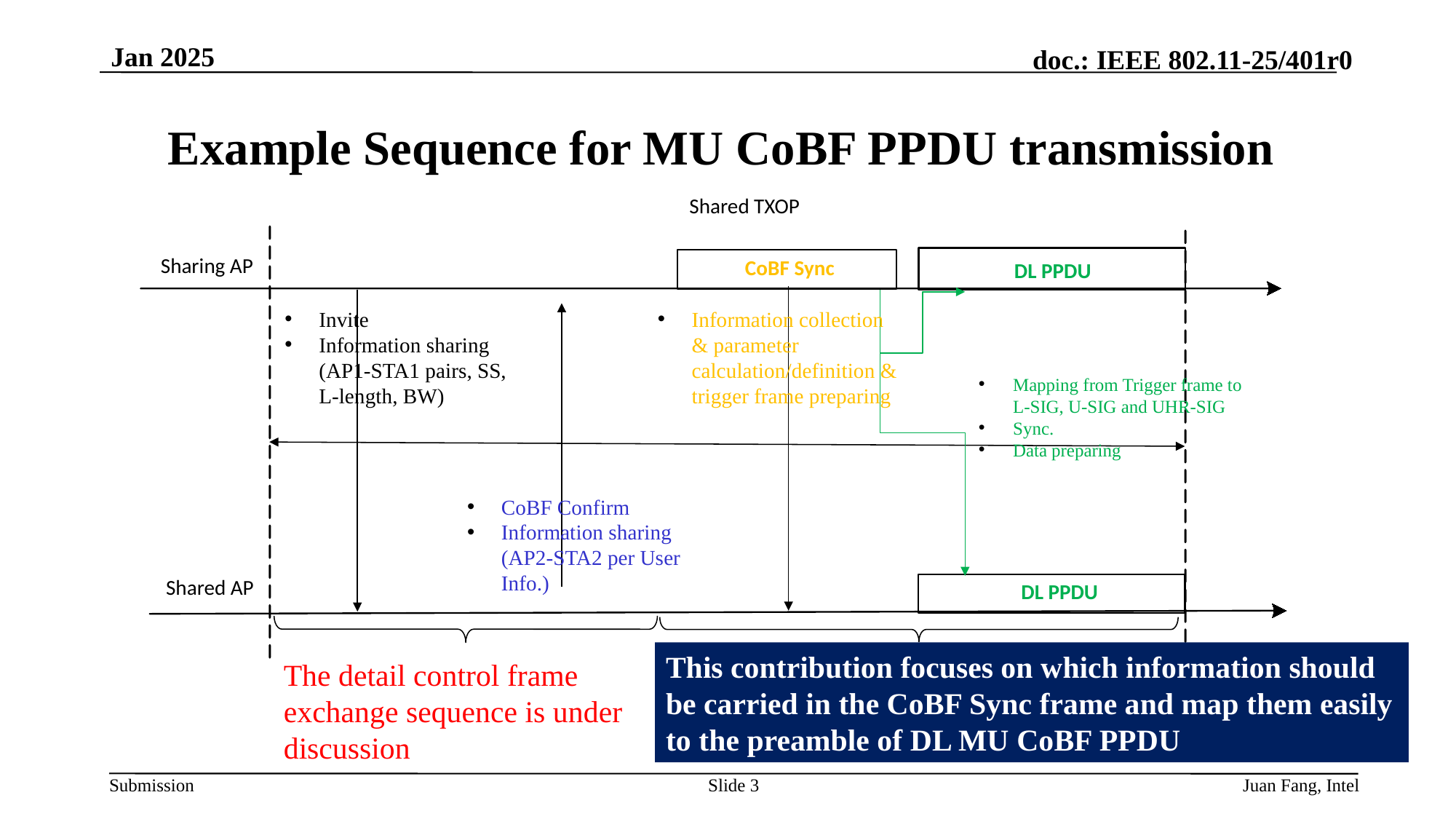

Jan 2025
# Example Sequence for MU CoBF PPDU transmission
Shared TXOP

Sharing AP
CoBF Sync
DL PPDU

Information collection & parameter calculation/definition & trigger frame preparing

Invite
Information sharing (AP1-STA1 pairs, SS, L-length, BW)
Mapping from Trigger frame to L-SIG, U-SIG and UHR-SIG
Sync.
Data preparing

CoBF Confirm
Information sharing (AP2-STA2 per User Info.)
Shared AP

DL PPDU

This contribution focuses on which information should be carried in the CoBF Sync frame and map them easily to the preamble of DL MU CoBF PPDU
The detail control frame exchange sequence is under discussion
Slide 3
Juan Fang, Intel